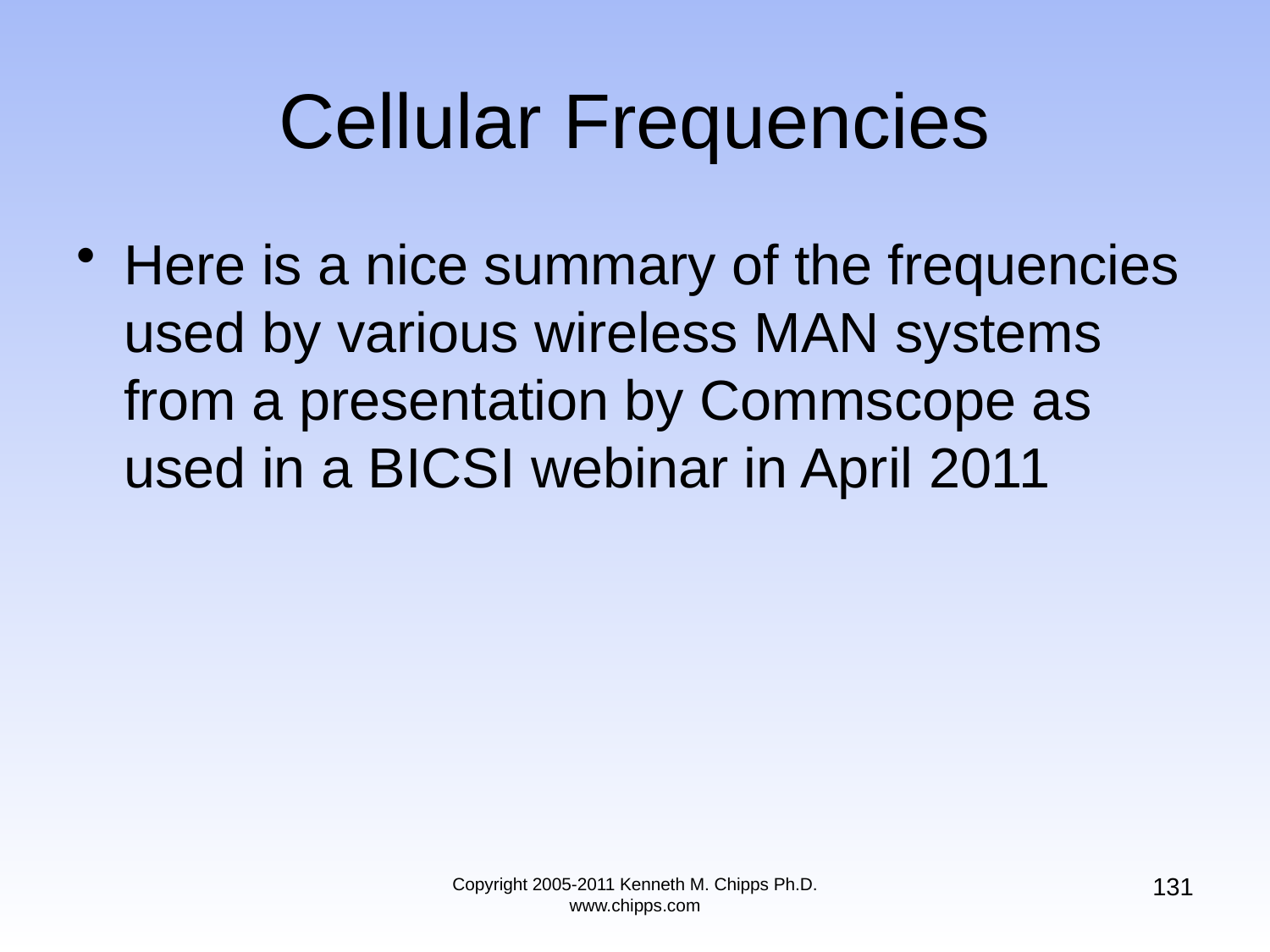

# Cellular Frequencies
Here is a nice summary of the frequencies used by various wireless MAN systems from a presentation by Commscope as used in a BICSI webinar in April 2011
131
Copyright 2005-2011 Kenneth M. Chipps Ph.D. www.chipps.com